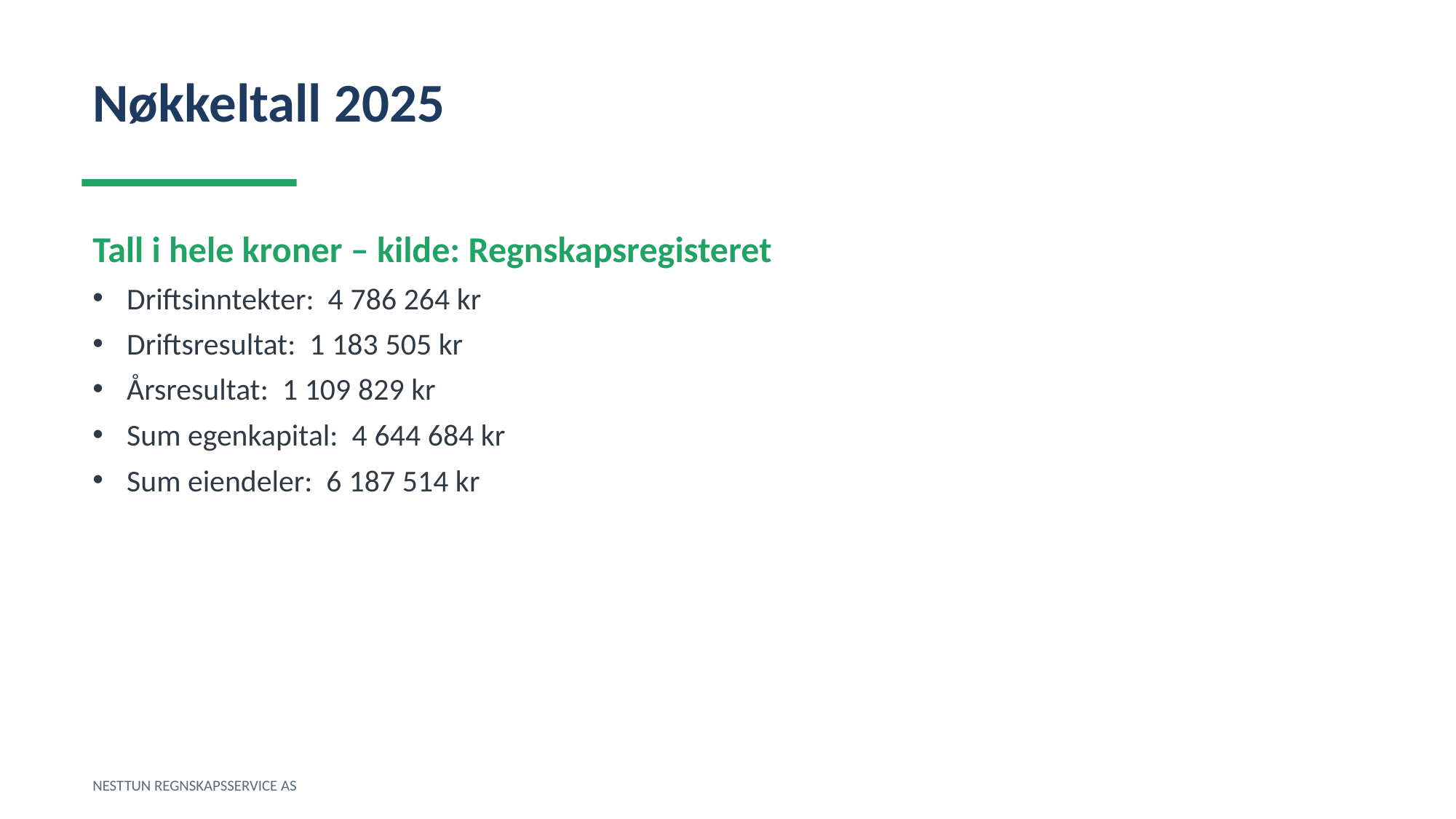

Nøkkeltall 2025

Tall i hele kroner – kilde: Regnskapsregisteret
Driftsinntekter:  4 786 264 kr
Driftsresultat:  1 183 505 kr
Årsresultat:  1 109 829 kr
Sum egenkapital:  4 644 684 kr
Sum eiendeler:  6 187 514 kr
NESTTUN REGNSKAPSSERVICE AS